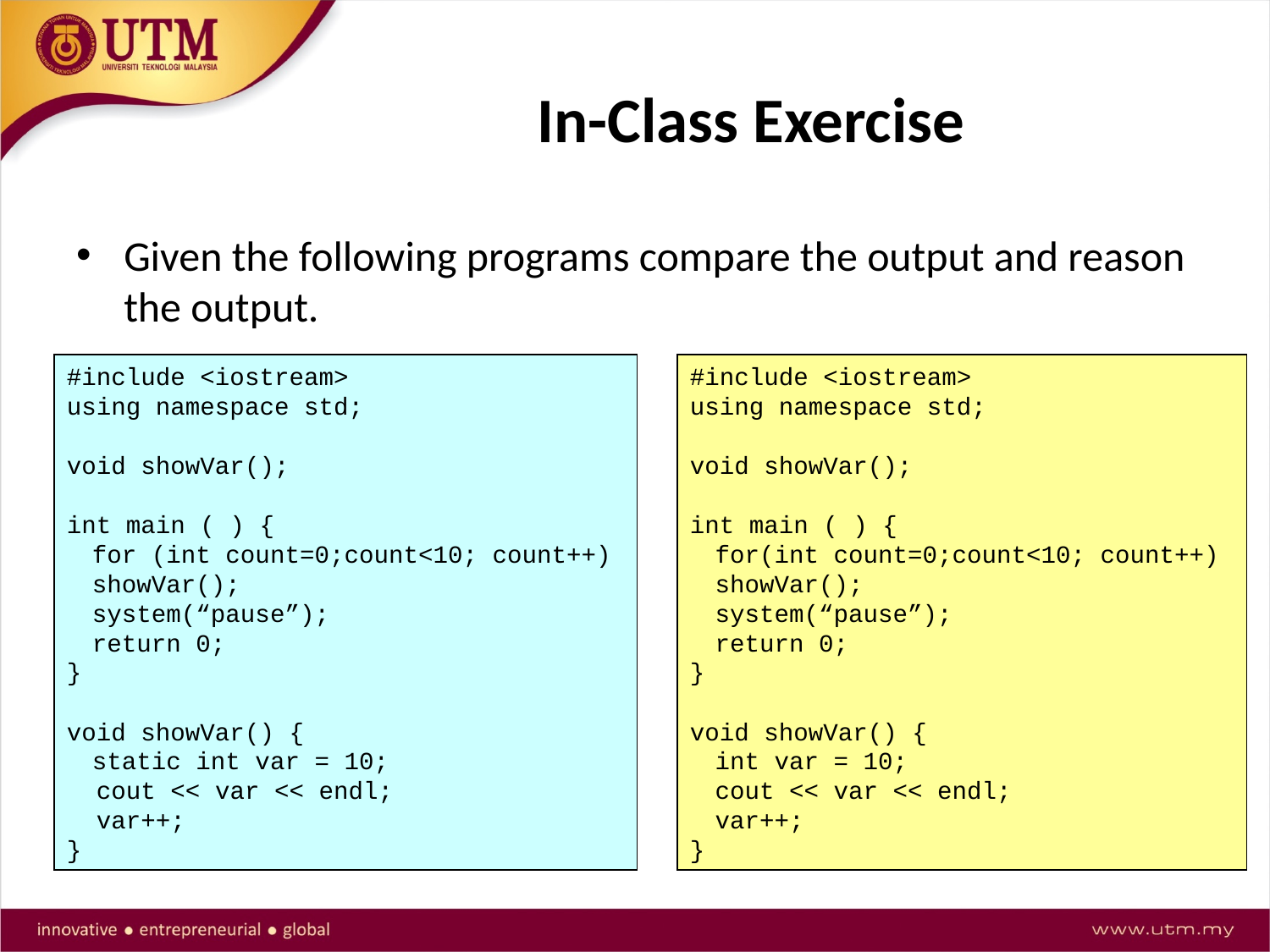

# In-Class Exercise
Given the following programs compare the output and reason the output.

#include <iostream>
using namespace std;

void showVar();

int main ( ) {
	for (int count=0;count<10; count++)
 	showVar();
 	system(“pause”);
 	return 0;
}

void showVar() {
	static int var = 10;
  cout << var << endl;
  var++;
}
#include <iostream>
using namespace std;

void showVar();

int main ( ) {
	for(int count=0;count<10; count++)
 	showVar();
 	system(“pause”);
 	return 0;
}

void showVar() {
	int var = 10;
 	cout << var << endl;
 	var++;
}